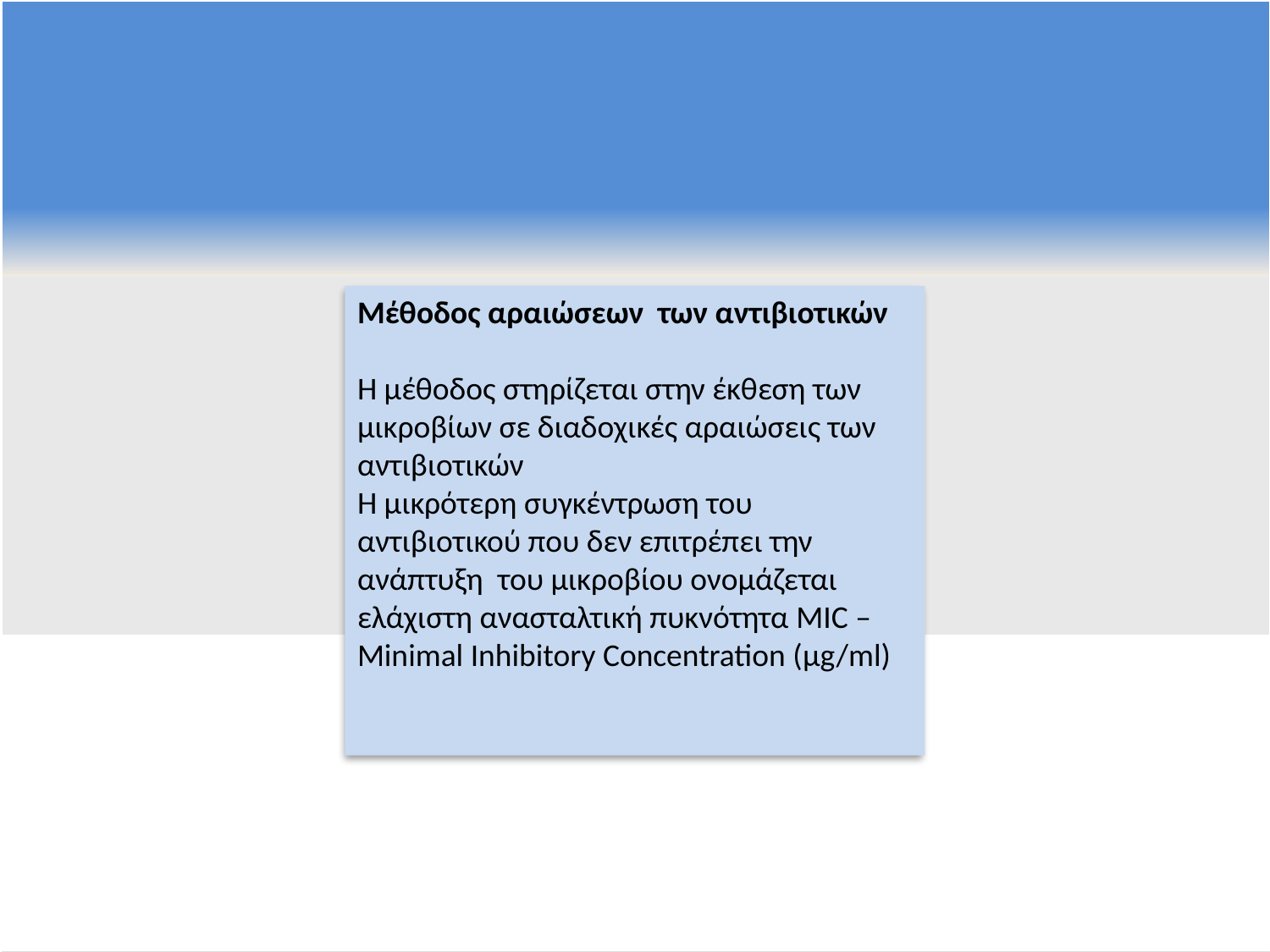

Μέθοδος αραιώσεων  των αντιβιοτικών

Η μέθοδος στηρίζεται στην έκθεση των μικροβίων σε διαδοχικές αραιώσεις των αντιβιοτικών
Η μικρότερη συγκέντρωση του αντιβιοτικού που δεν επιτρέπει την ανάπτυξη  του μικροβίου ονομάζεται ελάχιστη ανασταλτική πυκνότητα MIC –Minimal Inhibitory Concentration (μg/ml)